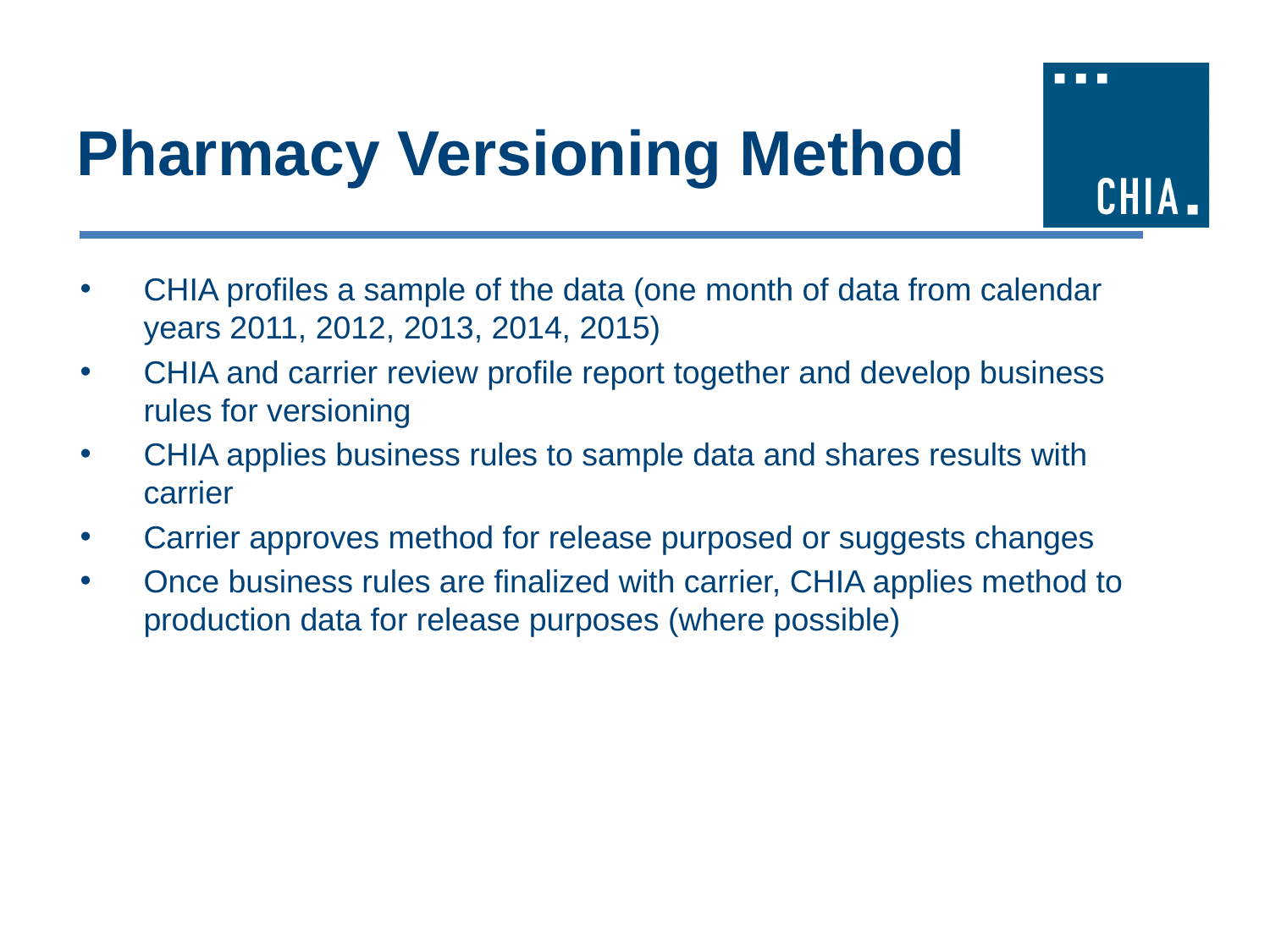

# Pharmacy Versioning Method
CHIA profiles a sample of the data (one month of data from calendar years 2011, 2012, 2013, 2014, 2015)
CHIA and carrier review profile report together and develop business rules for versioning
CHIA applies business rules to sample data and shares results with carrier
Carrier approves method for release purposed or suggests changes
Once business rules are finalized with carrier, CHIA applies method to production data for release purposes (where possible)